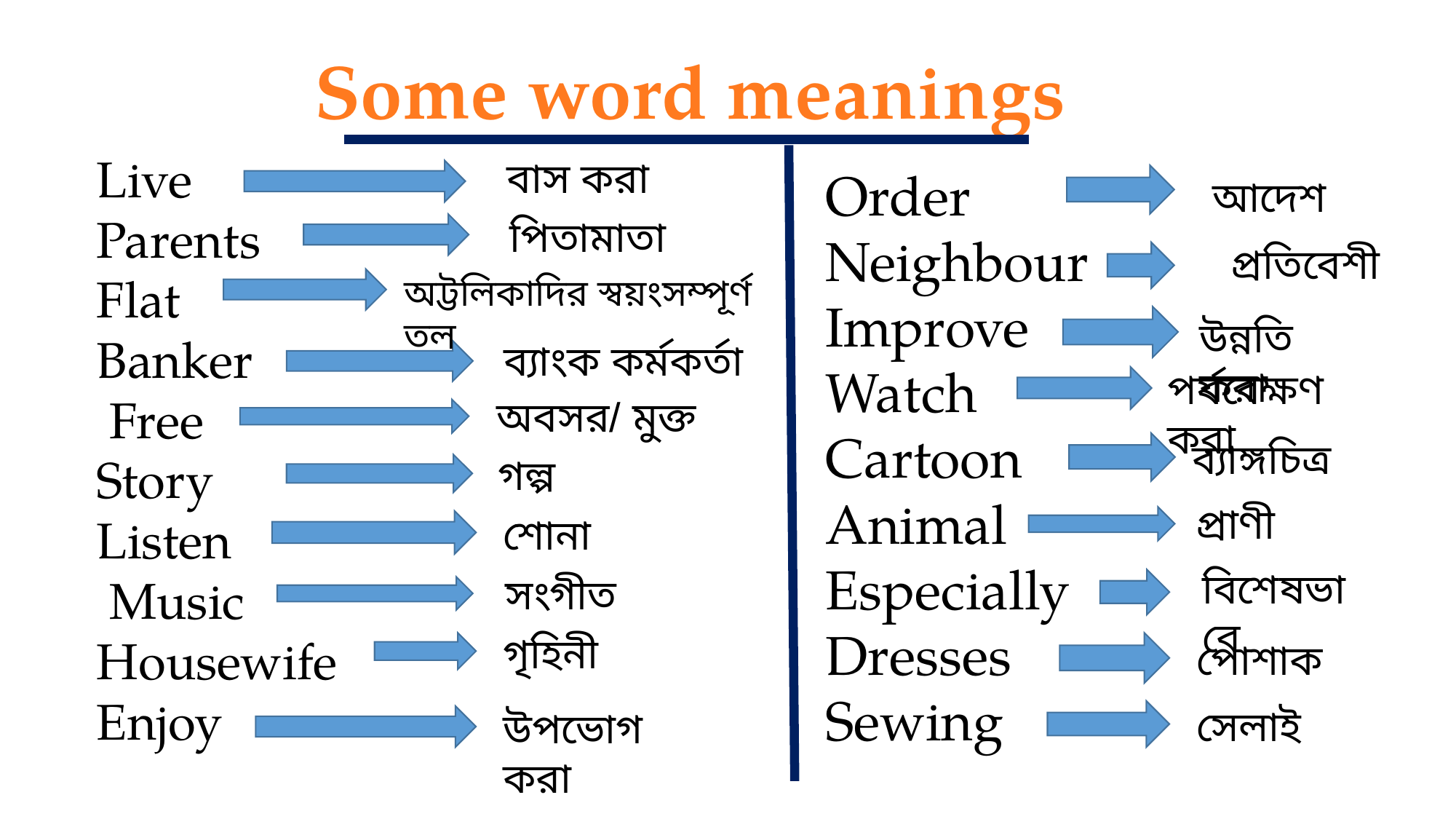

Some word meanings
Live
Parents
Flat
Banker
 Free
Story
Listen
 Music
Housewife
Enjoy

বাস করা
Order
Neighbour
Improve
Watch
Cartoon
Animal
Especially
Dresses
Sewing

আদেশ
পিতামাতা

প্রতিবেশী

অট্টলিকাদির স্বয়ংসম্পূর্ণ তল

উন্নতি করা

ব্যাংক কর্মকর্তা

পর্যবেক্ষণ করা

অবসর/ মুক্ত

ব্যাঙ্গচিত্র

গল্প

প্রাণী
শোনা

বিশেষভাবে
সংগীত

গৃহিনী
পোশাক

সেলাই
উপভোগ করা